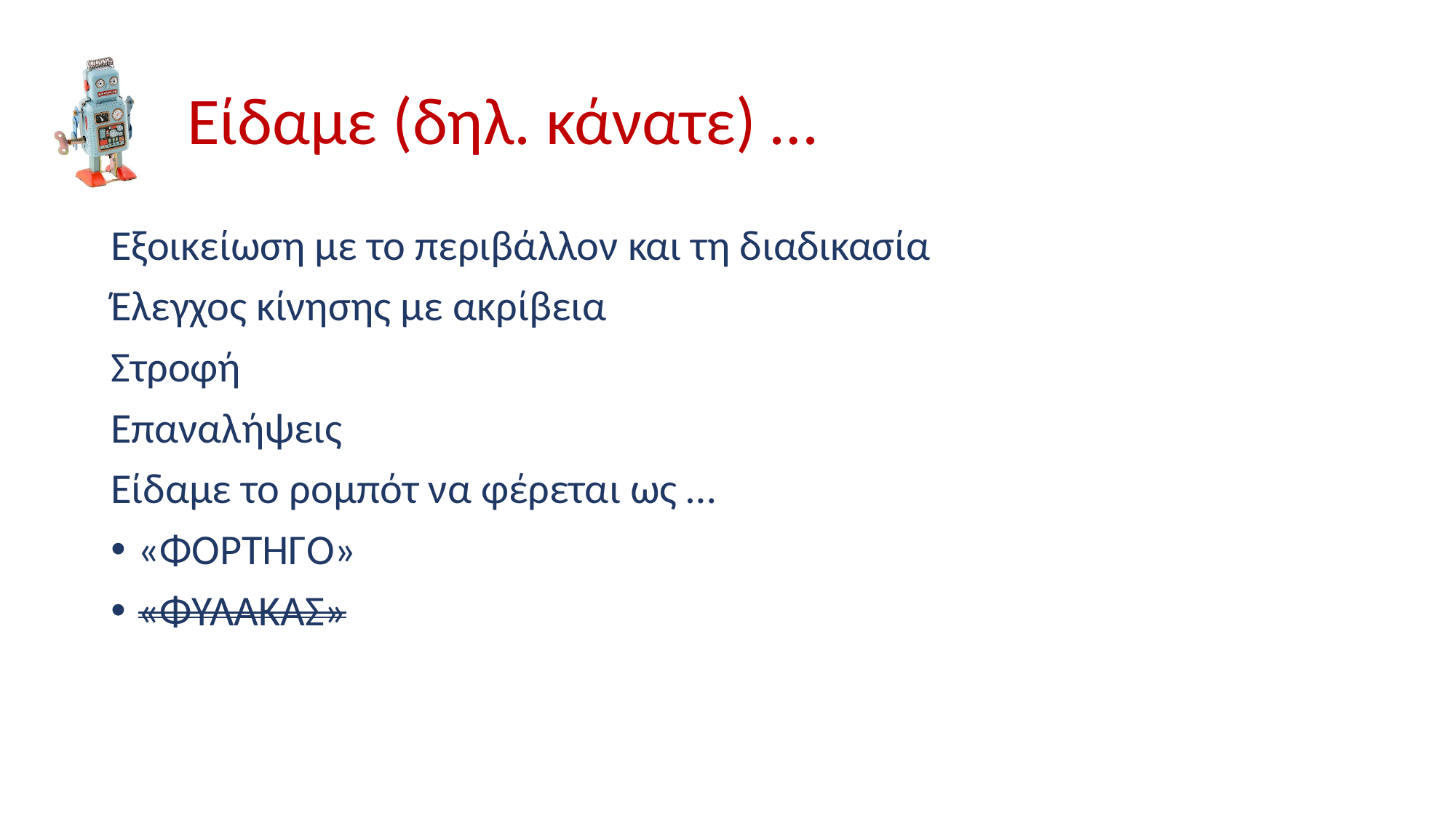

# Είδαμε (δηλ. κάνατε) …
Εξοικείωση με το περιβάλλον και τη διαδικασία
Έλεγχος κίνησης με ακρίβεια
Στροφή
Επαναλήψεις
Είδαμε το ρομπότ να φέρεται ως …
«ΦΟΡΤΗΓΟ»
«ΦΥΛΑΚΑΣ»